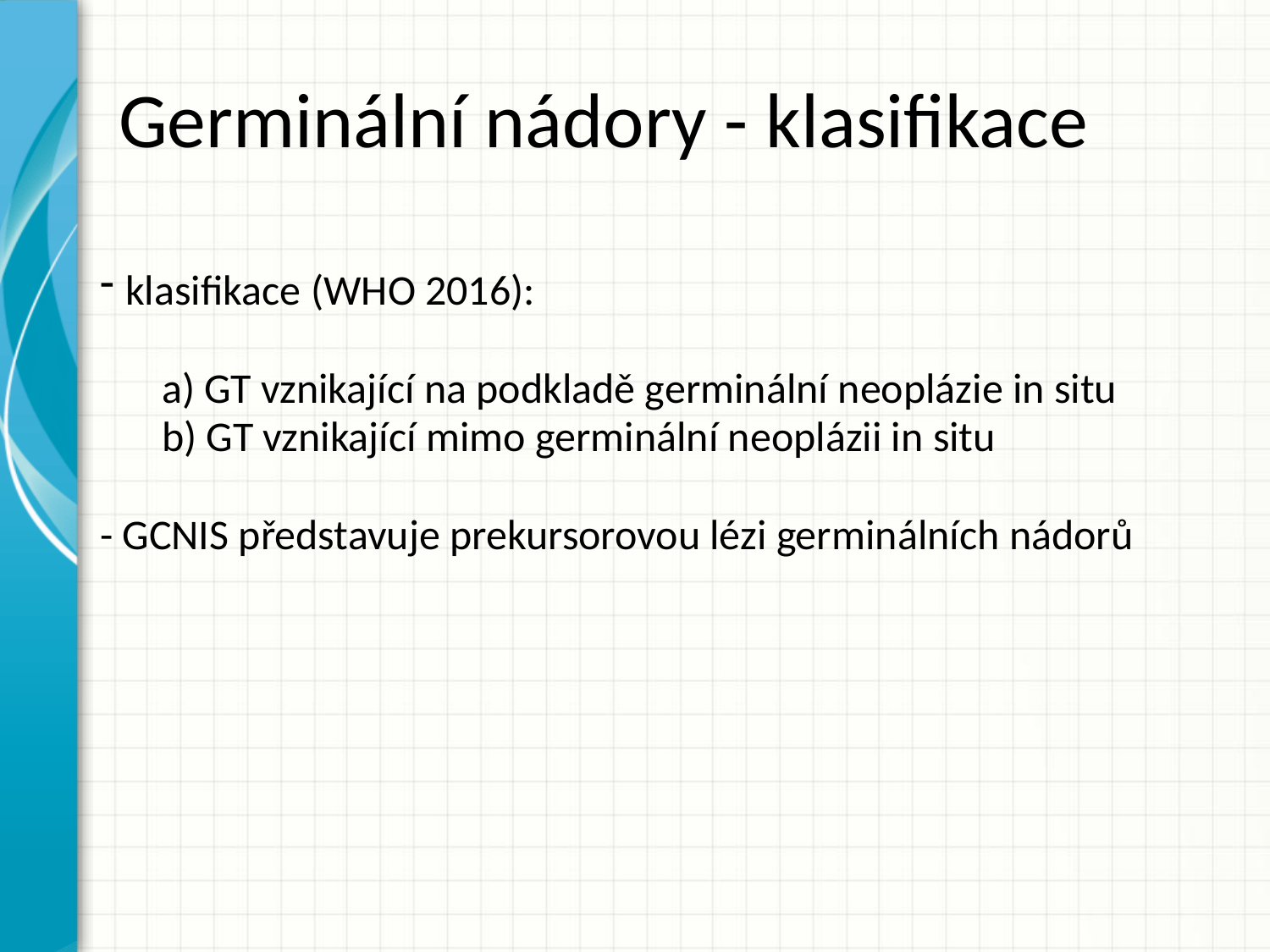

# Germinální nádory - klasifikace
klasifikace (WHO 2016):

 GT vznikající na podkladě germinální neoplázie in situ
 GT vznikající mimo germinální neoplázii in situ

- GCNIS představuje prekursorovou lézi germinálních nádorů